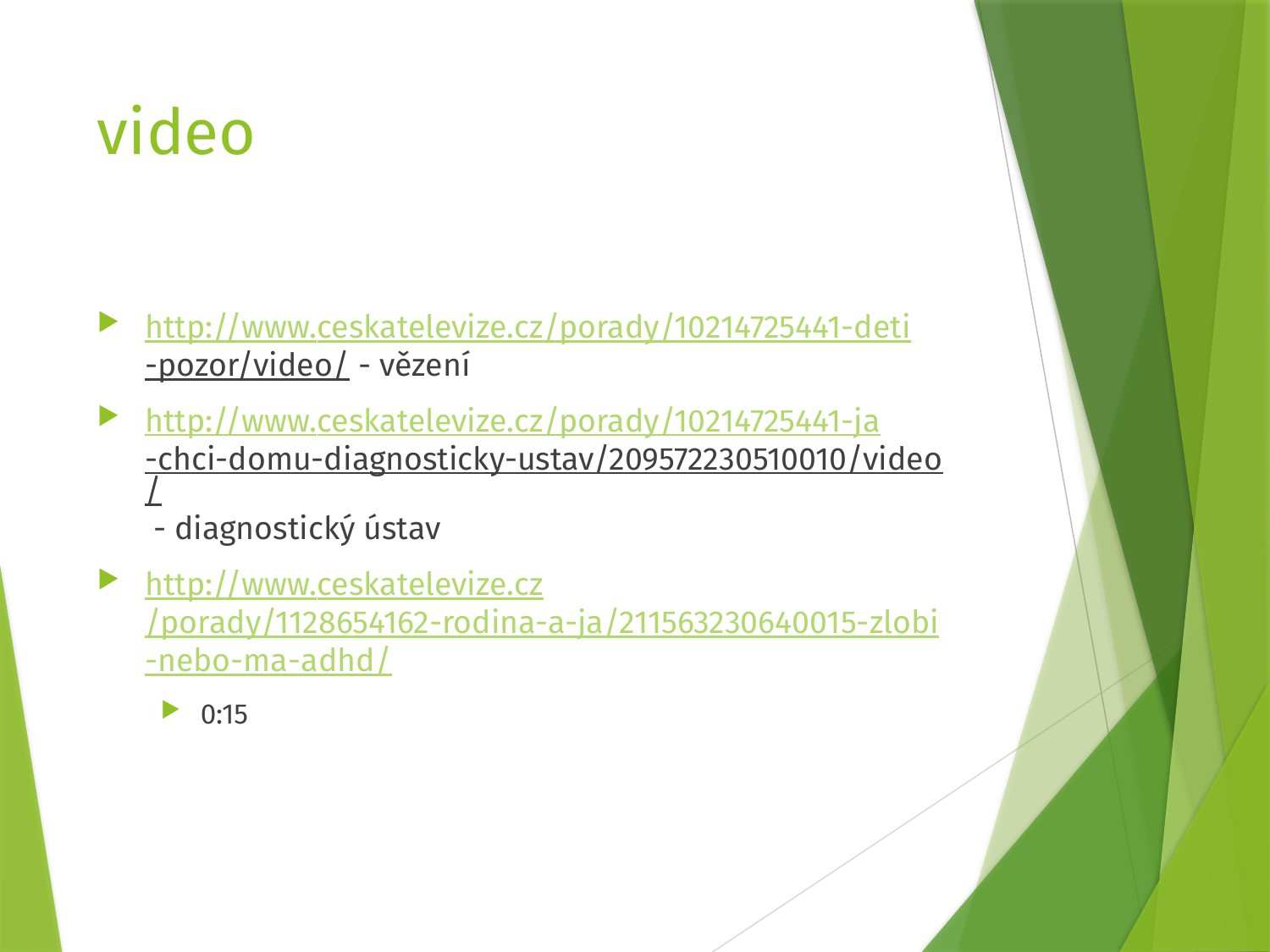

# video
http://www.ceskatelevize.cz/porady/10214725441-deti-pozor/video/ - vězení
http://www.ceskatelevize.cz/porady/10214725441-ja-chci-domu-diagnosticky-ustav/209572230510010/video/ - diagnostický ústav
http://www.ceskatelevize.cz/porady/1128654162-rodina-a-ja/211563230640015-zlobi-nebo-ma-adhd/
0:15